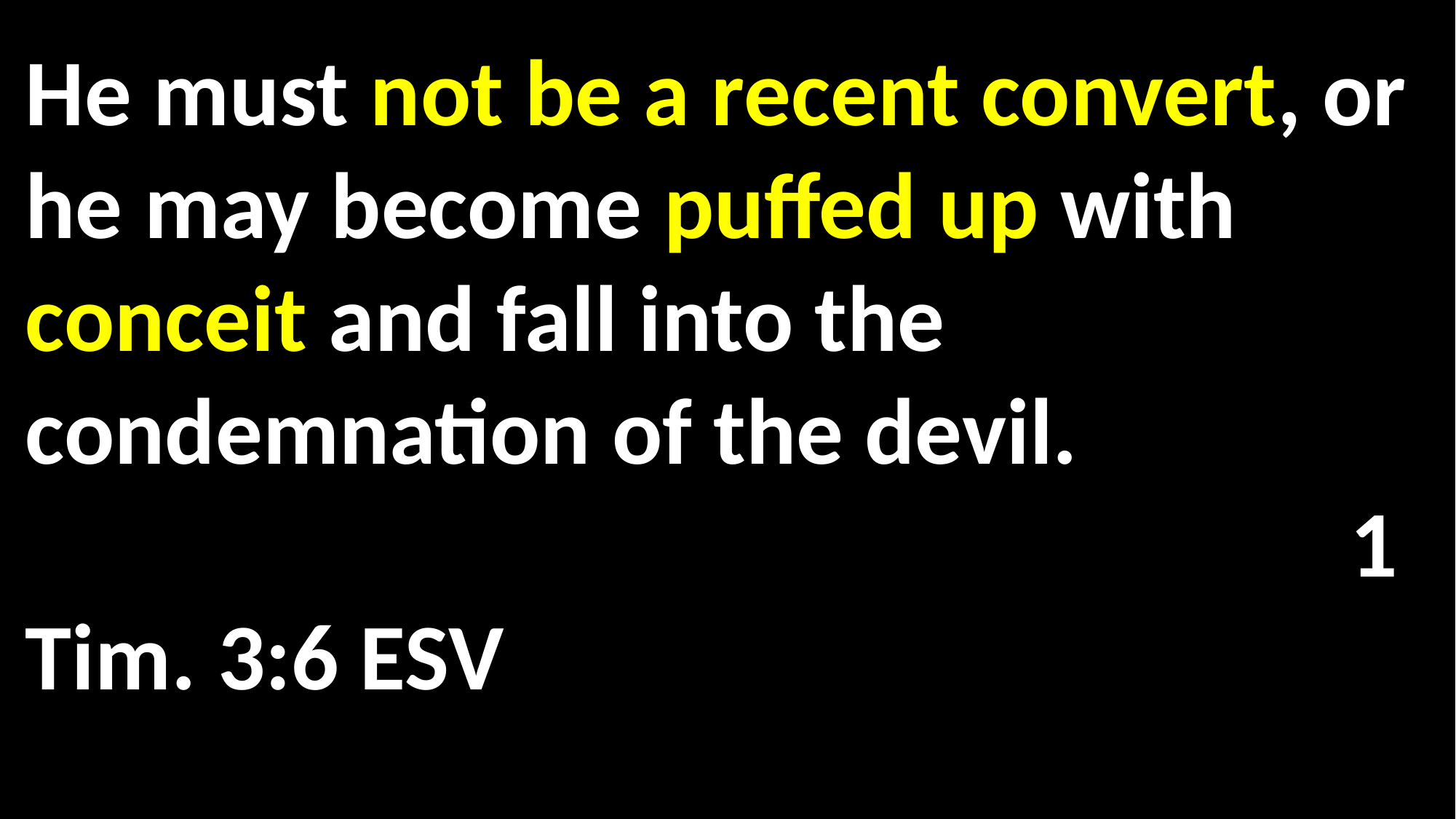

He must not be a recent convert, or he may become puffed up with conceit and fall into the condemnation of the devil.														           1 Tim. 3:6 ESV